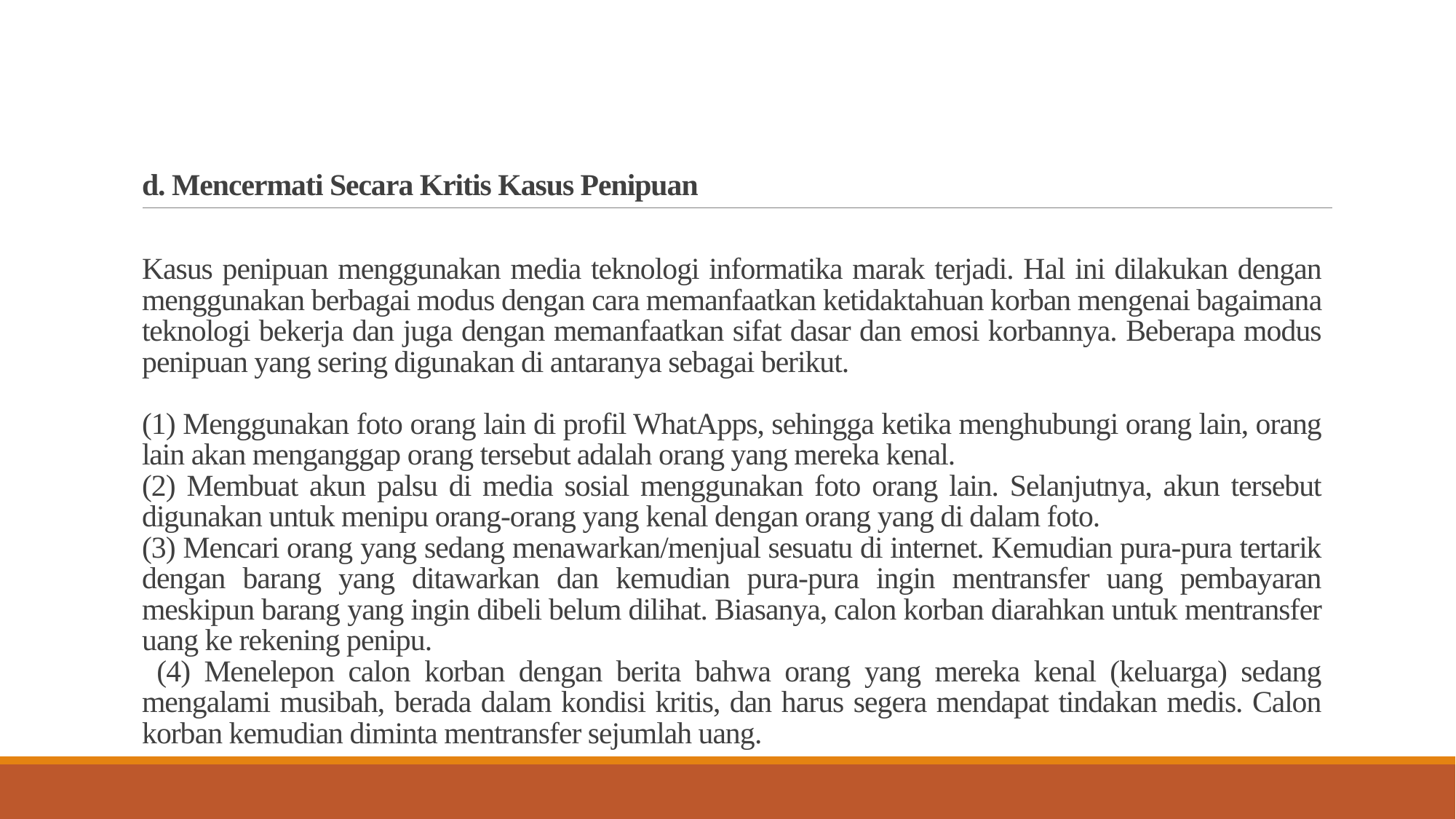

# d. Mencermati Secara Kritis Kasus Penipuan
Kasus penipuan menggunakan media teknologi informatika marak terjadi. Hal ini dilakukan dengan menggunakan berbagai modus dengan cara memanfaatkan ketidaktahuan korban mengenai bagaimana teknologi bekerja dan juga dengan memanfaatkan sifat dasar dan emosi korbannya. Beberapa modus penipuan yang sering digunakan di antaranya sebagai berikut.

(1) Menggunakan foto orang lain di profil WhatApps, sehingga ketika menghubungi orang lain, orang lain akan menganggap orang tersebut adalah orang yang mereka kenal.
(2) Membuat akun palsu di media sosial menggunakan foto orang lain. Selanjutnya, akun tersebut digunakan untuk menipu orang-orang yang kenal dengan orang yang di dalam foto.
(3) Mencari orang yang sedang menawarkan/menjual sesuatu di internet. Kemudian pura-pura tertarik dengan barang yang ditawarkan dan kemudian pura-pura ingin mentransfer uang pembayaran meskipun barang yang ingin dibeli belum dilihat. Biasanya, calon korban diarahkan untuk mentransfer uang ke rekening penipu.
 (4) Menelepon calon korban dengan berita bahwa orang yang mereka kenal (keluarga) sedang mengalami musibah, berada dalam kondisi kritis, dan harus segera mendapat tindakan medis. Calon korban kemudian diminta mentransfer sejumlah uang.